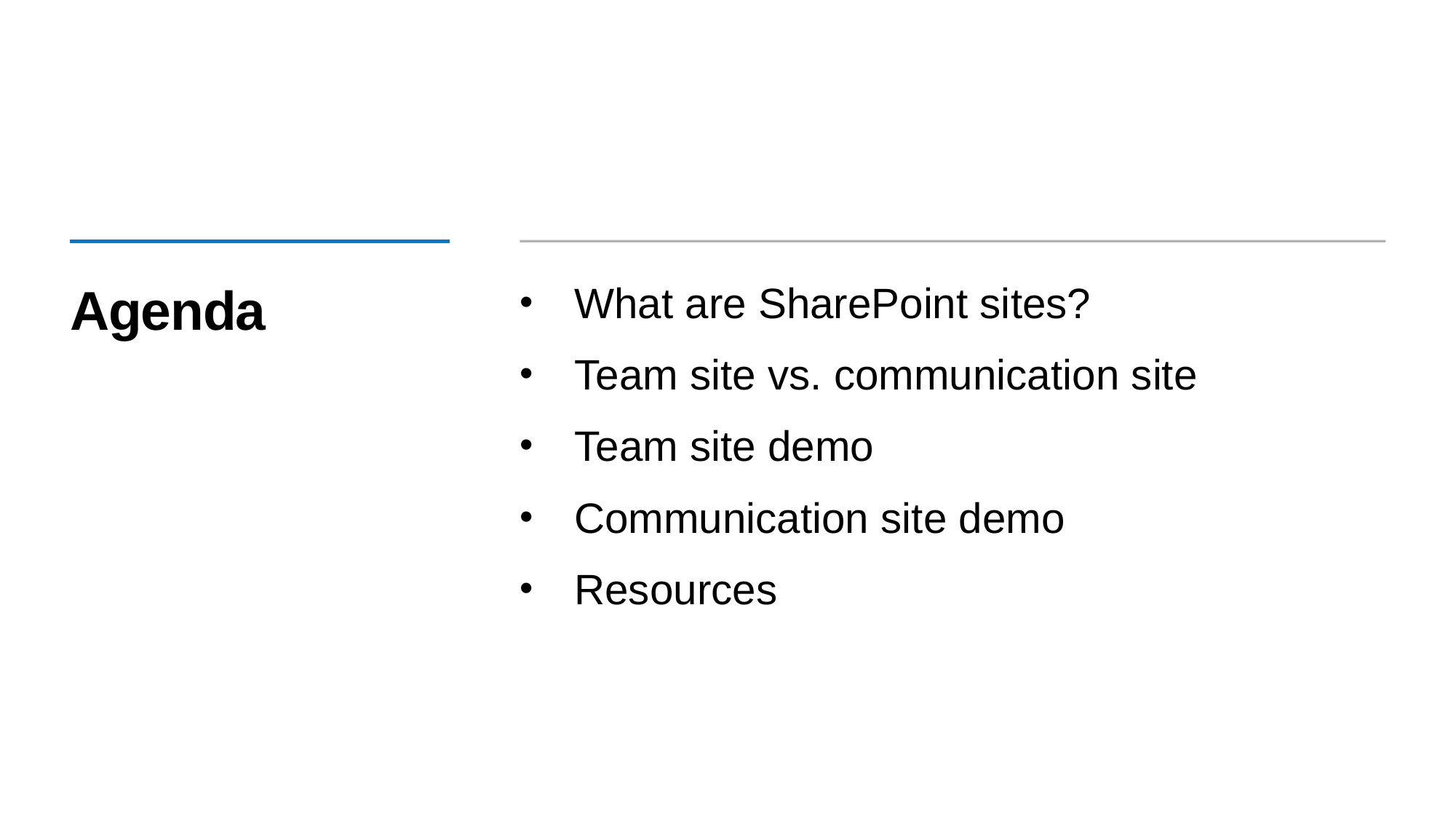

# Agenda
What are SharePoint sites?
Team site vs. communication site
Team site demo
Communication site demo
Resources